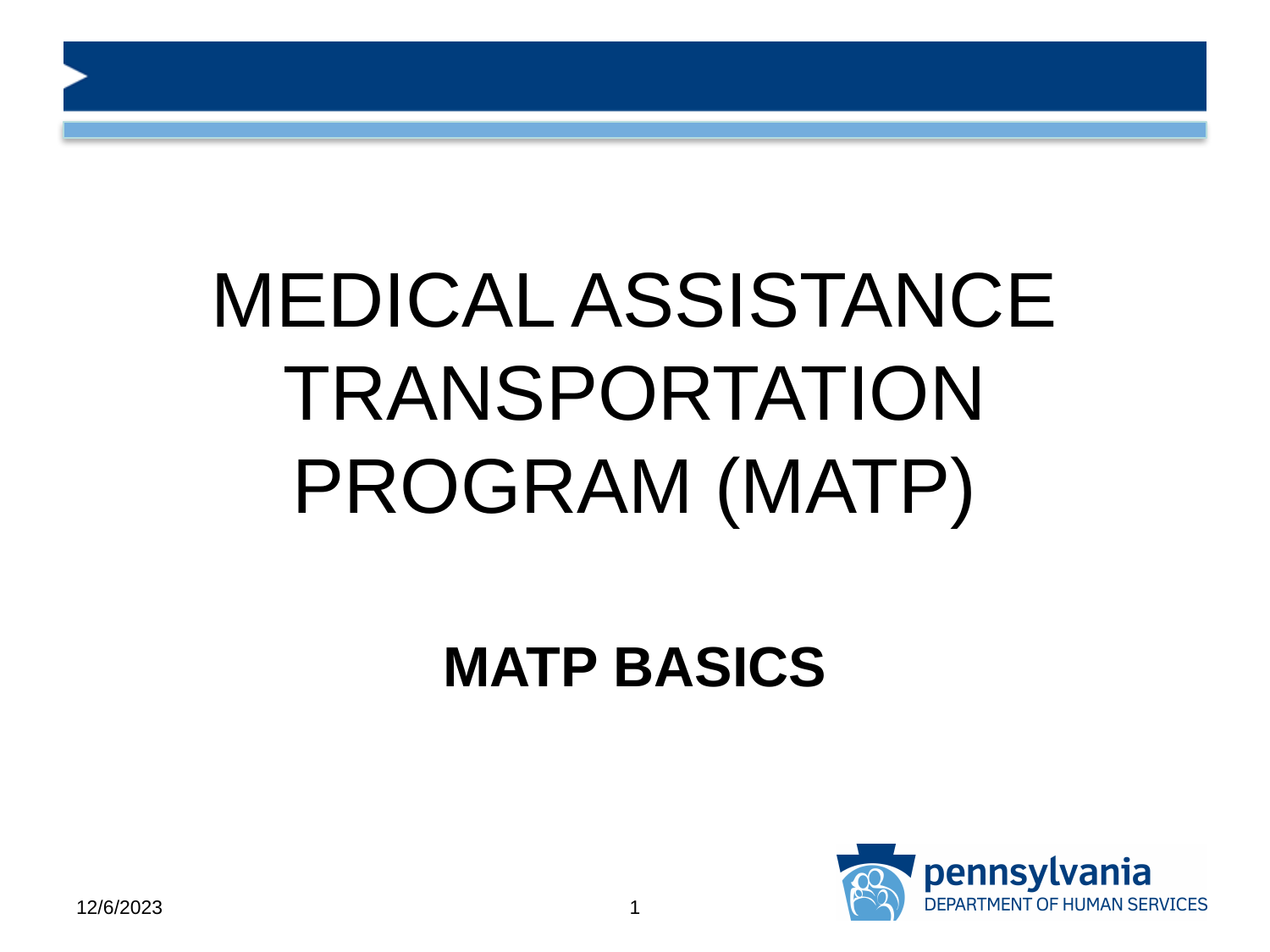

# Medical Assistance Transportation Program (MATP)
MATP BASICS
12/6/2023
1